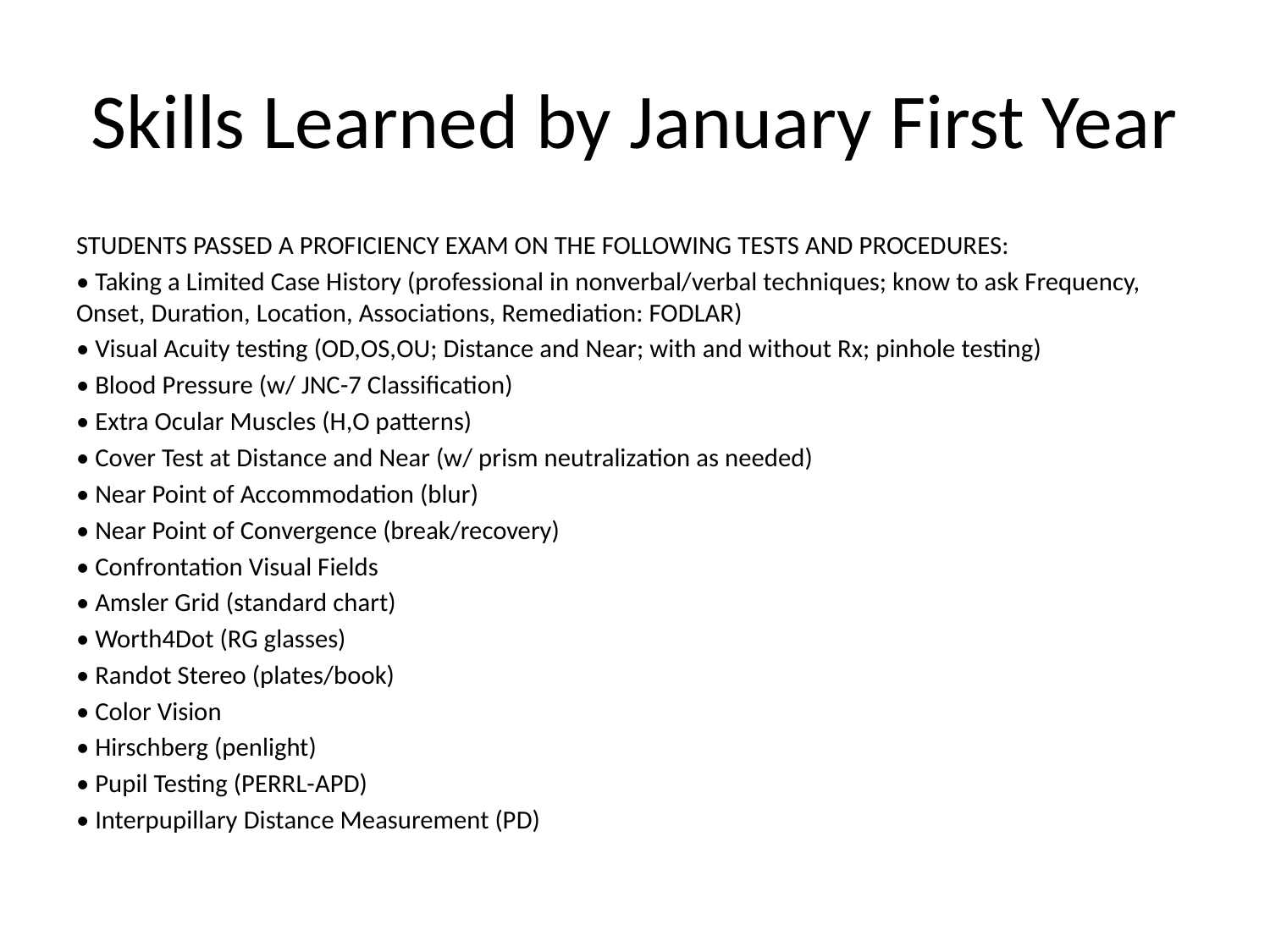

# Skills Learned by January First Year
STUDENTS PASSED A PROFICIENCY EXAM ON THE FOLLOWING TESTS AND PROCEDURES:
• Taking a Limited Case History (professional in nonverbal/verbal techniques; know to ask Frequency, Onset, Duration, Location, Associations, Remediation: FODLAR)
• Visual Acuity testing (OD,OS,OU; Distance and Near; with and without Rx; pinhole testing)
• Blood Pressure (w/ JNC-7 Classification)
• Extra Ocular Muscles (H,O patterns)
• Cover Test at Distance and Near (w/ prism neutralization as needed)
• Near Point of Accommodation (blur)
• Near Point of Convergence (break/recovery)
• Confrontation Visual Fields
• Amsler Grid (standard chart)
• Worth4Dot (RG glasses)
• Randot Stereo (plates/book)
• Color Vision
• Hirschberg (penlight)
• Pupil Testing (PERRL-APD)
• Interpupillary Distance Measurement (PD)